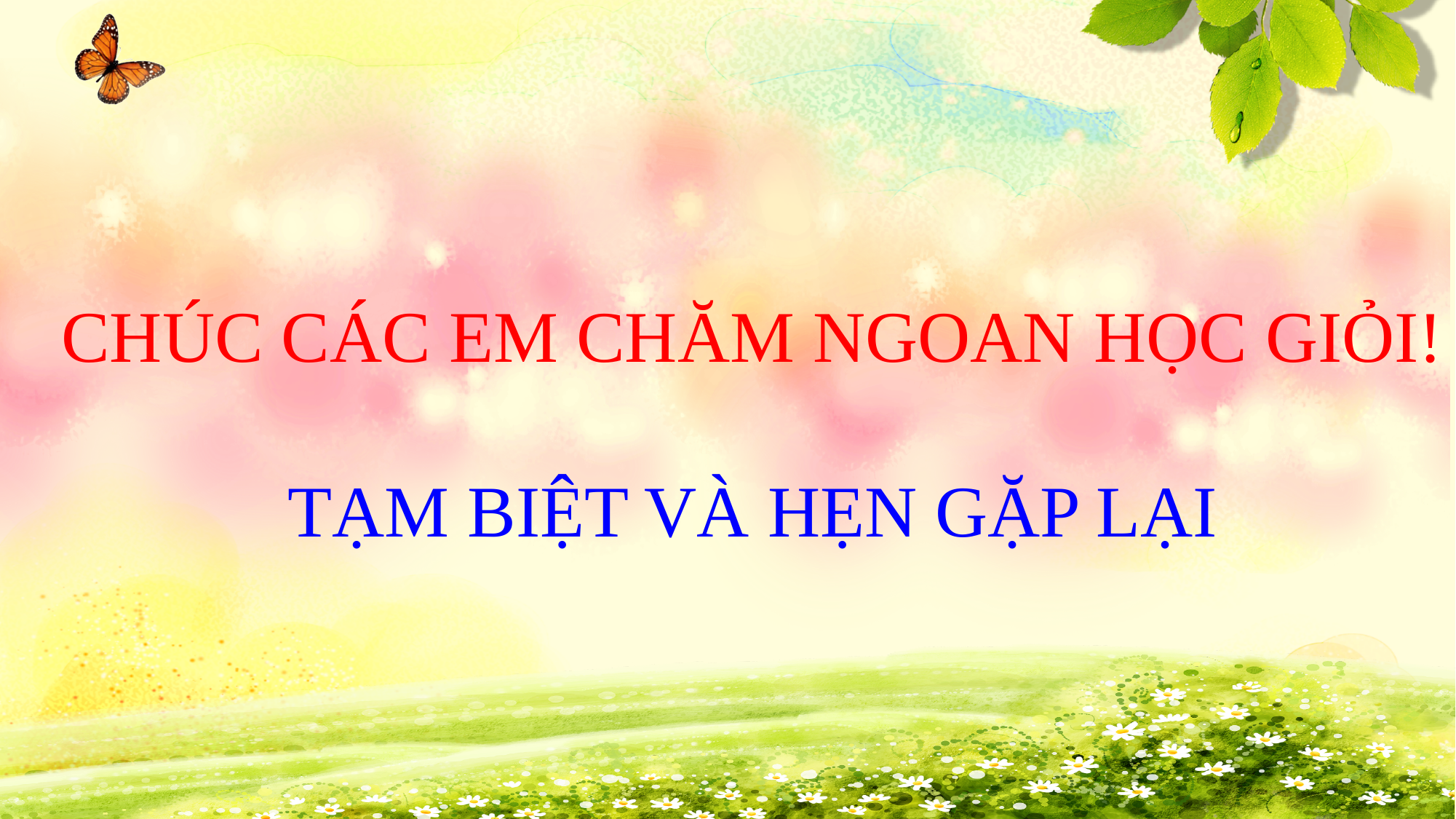

CHÚC CÁC EM CHĂM NGOAN HỌC GIỎI!
TẠM BIỆT VÀ HẸN GẶP LẠI